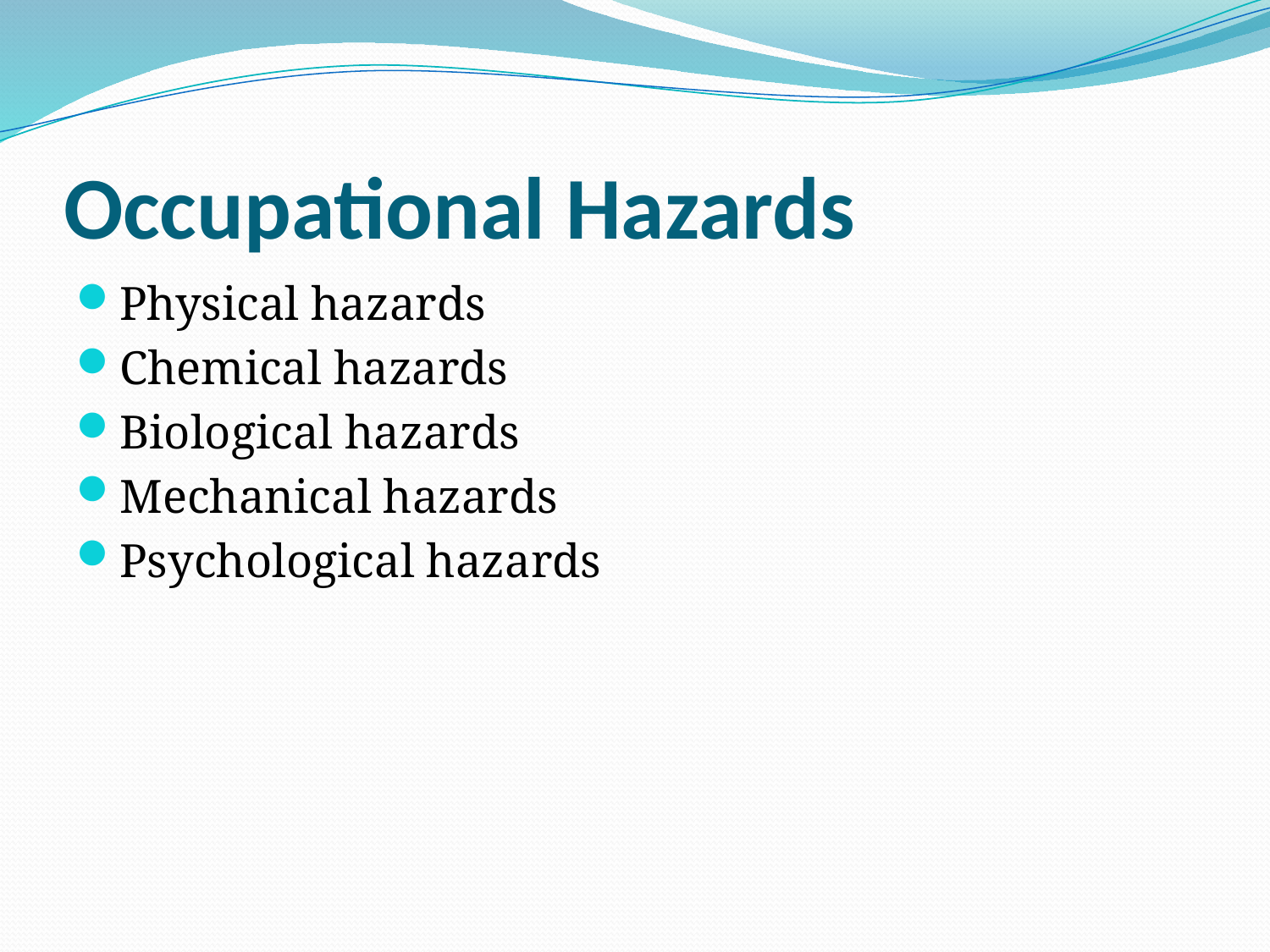

# Occupational Hazards
Physical hazards
Chemical hazards
Biological hazards
Mechanical hazards
Psychological hazards